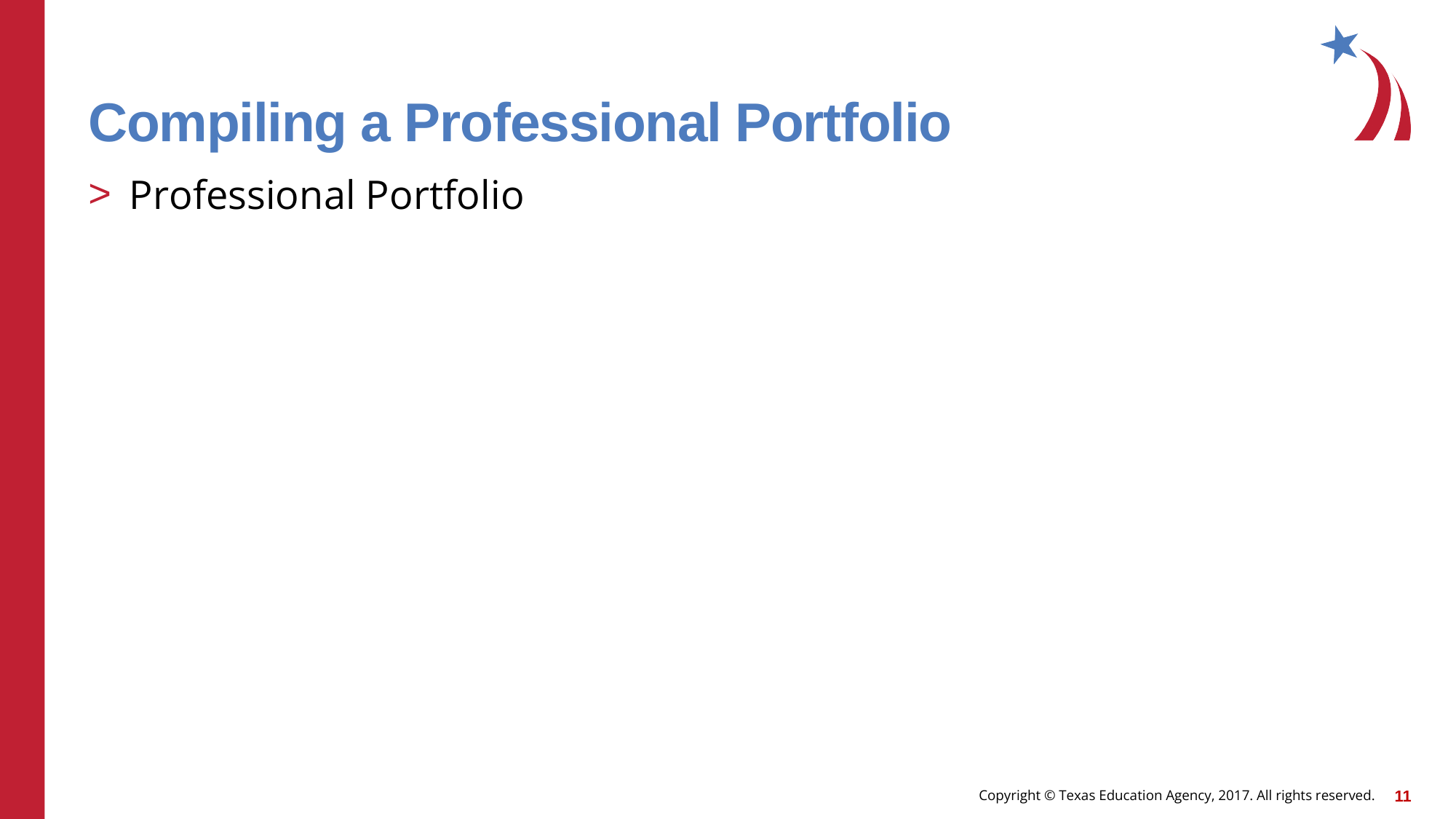

# Compiling a Professional Portfolio
Professional Portfolio